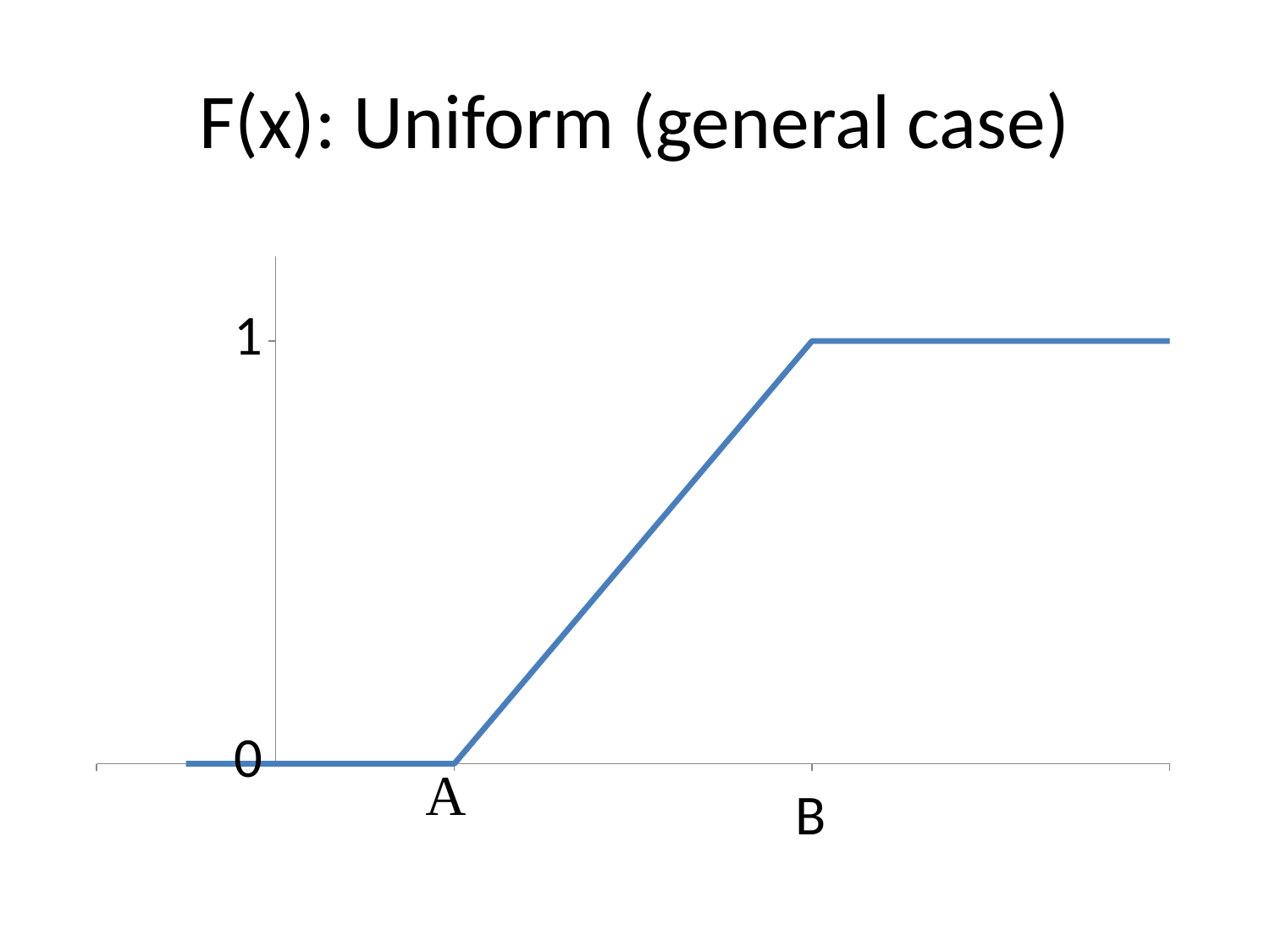

# F(x): Uniform (general case)

### Chart

| Category |  |
|---|---|
B